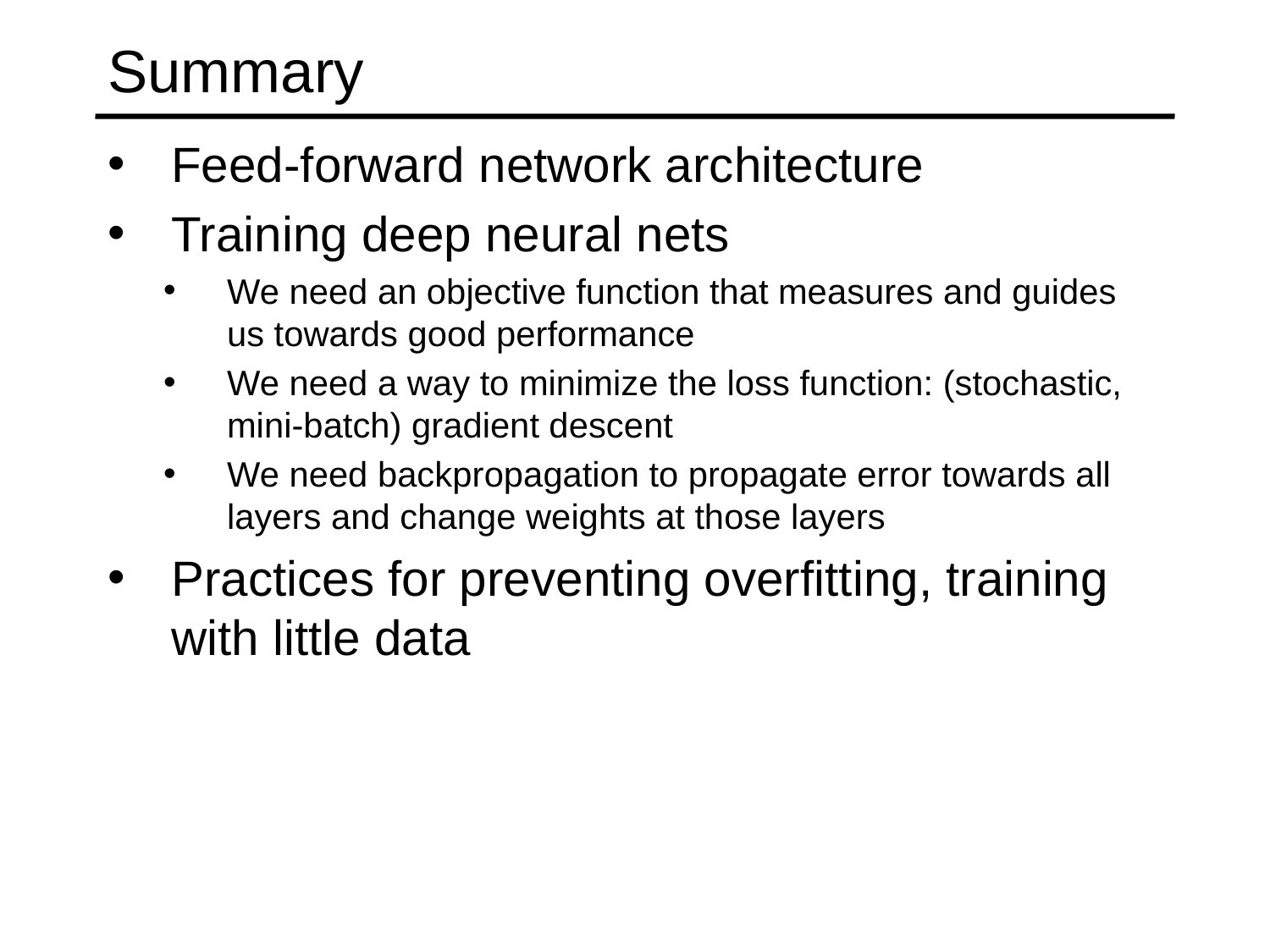

# Summary
Feed-forward network architecture
Training deep neural nets
We need an objective function that measures and guides us towards good performance
We need a way to minimize the loss function: (stochastic, mini-batch) gradient descent
We need backpropagation to propagate error towards all layers and change weights at those layers
Practices for preventing overfitting, training with little data